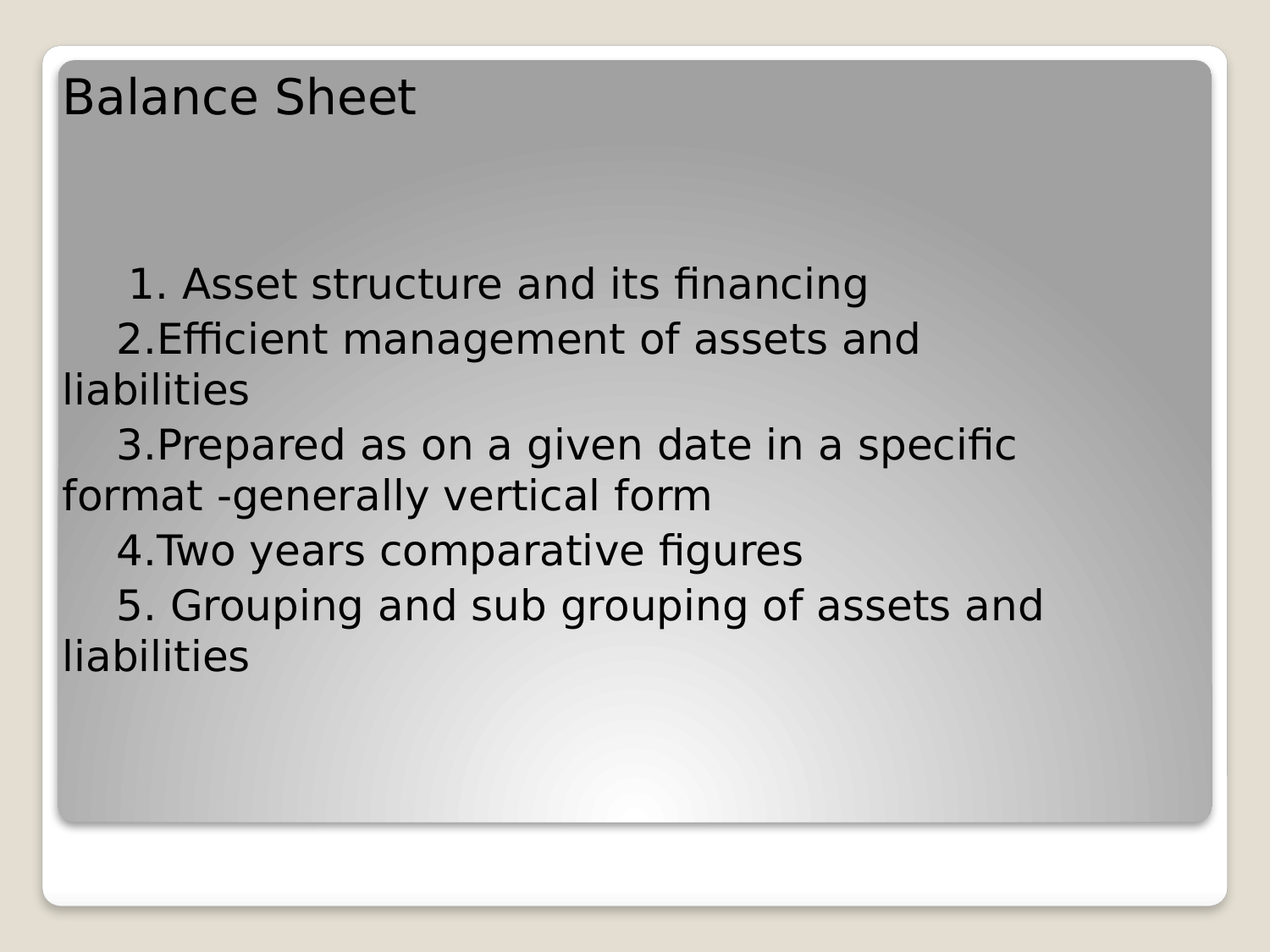

#
	Balance Sheet

	  1. Asset structure and its financing
	    2.Efficient management of assets and 			liabilities
	    3.Prepared as on a given date in a specific 		 format -generally vertical form
	    4.Two years comparative figures
	    5. Grouping and sub grouping of assets and 		 liabilities